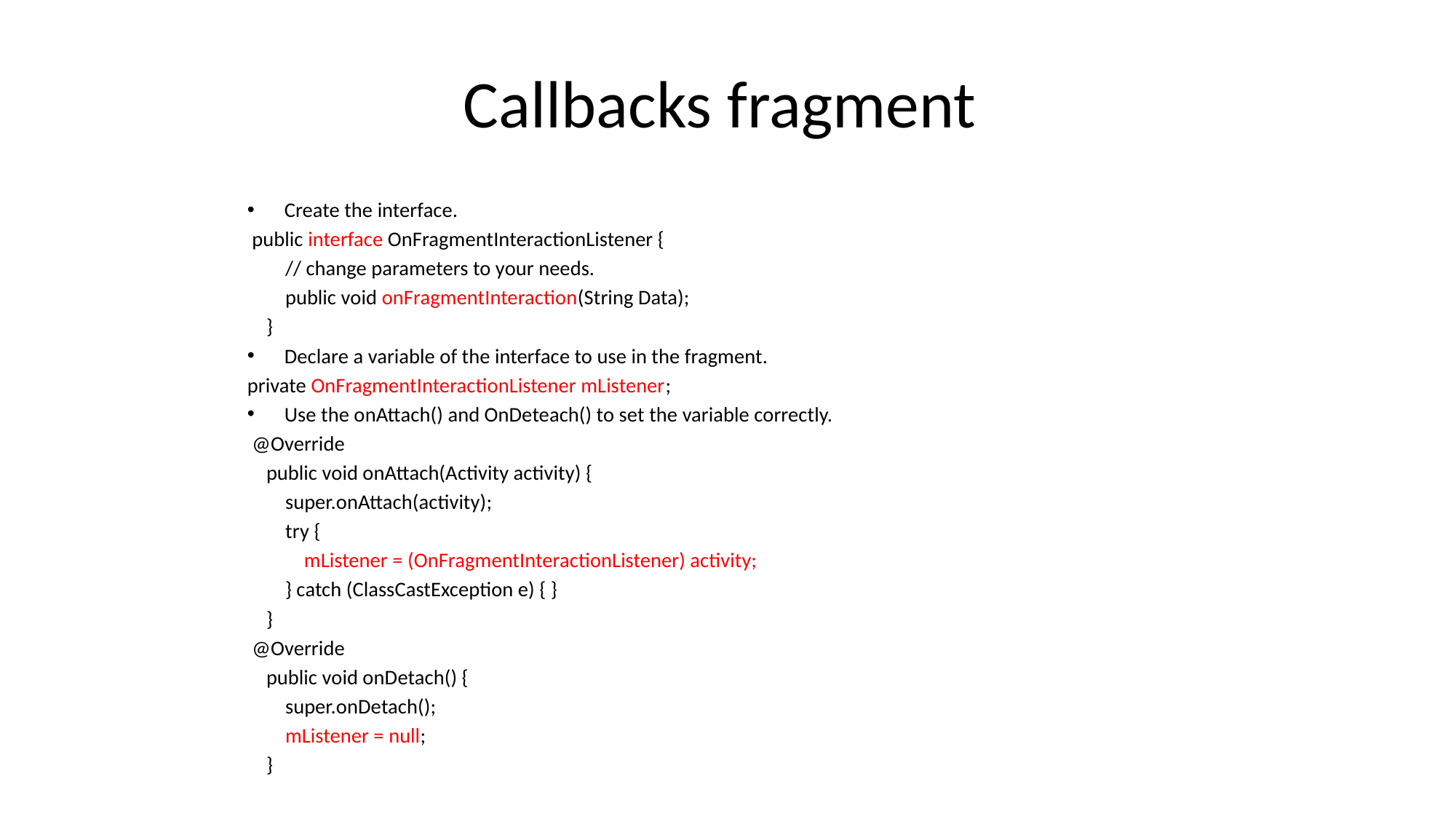

# Callbacks fragment
Create the interface.
 public interface OnFragmentInteractionListener {
        // change parameters to your needs.
        public void onFragmentInteraction(String Data);
    }
Declare a variable of the interface to use in the fragment.
private OnFragmentInteractionListener mListener;
Use the onAttach() and OnDeteach() to set the variable correctly.
 @Override
    public void onAttach(Activity activity) {
        super.onAttach(activity);
        try {
            mListener = (OnFragmentInteractionListener) activity;
        } catch (ClassCastException e) { }
    }
 @Override
    public void onDetach() {
        super.onDetach();
        mListener = null;
    }